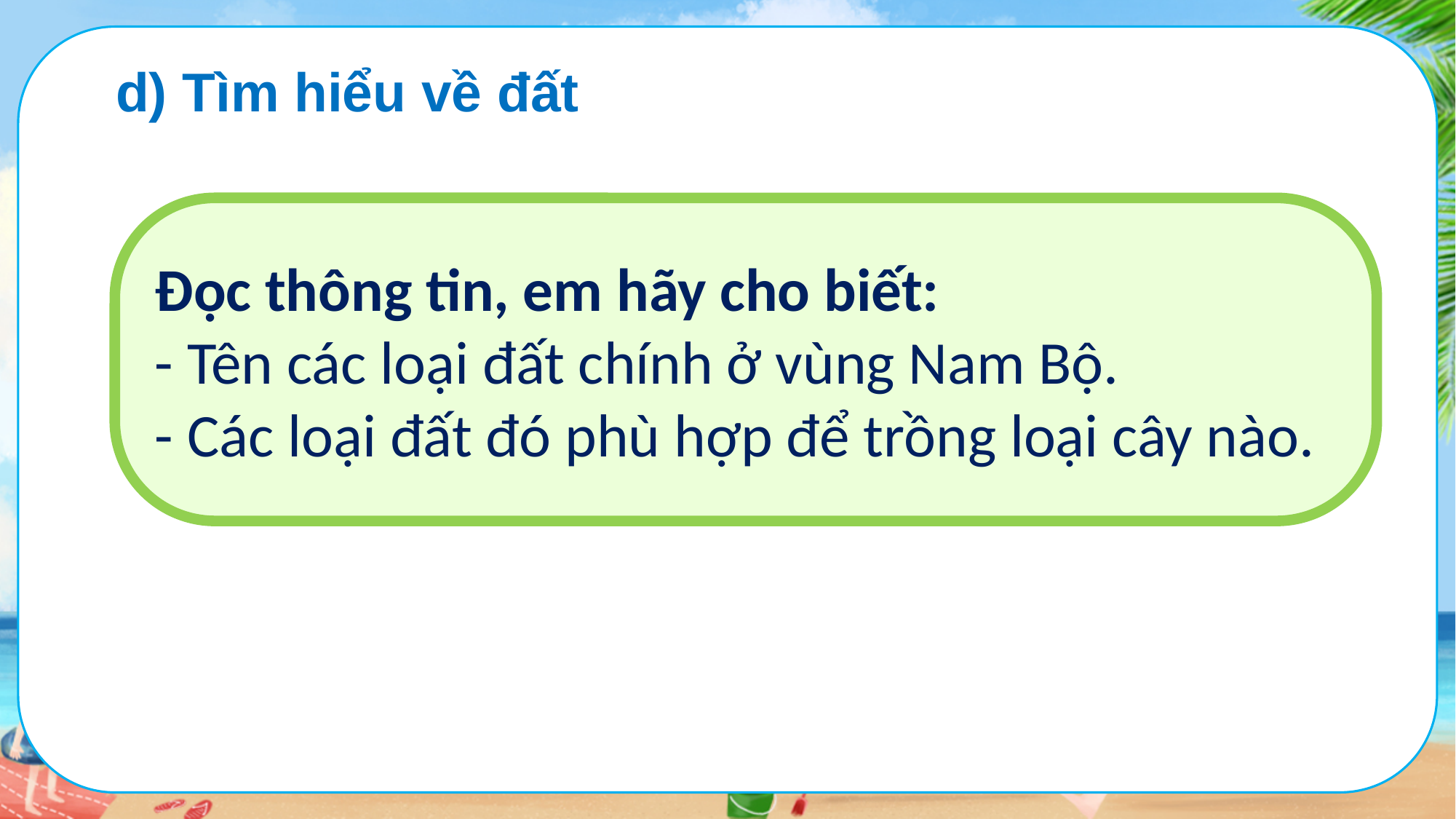

d) Tìm hiểu về đất
Đọc thông tin, em hãy cho biết:
- Tên các loại đất chính ở vùng Nam Bộ.
- Các loại đất đó phù hợp để trồng loại cây nào.